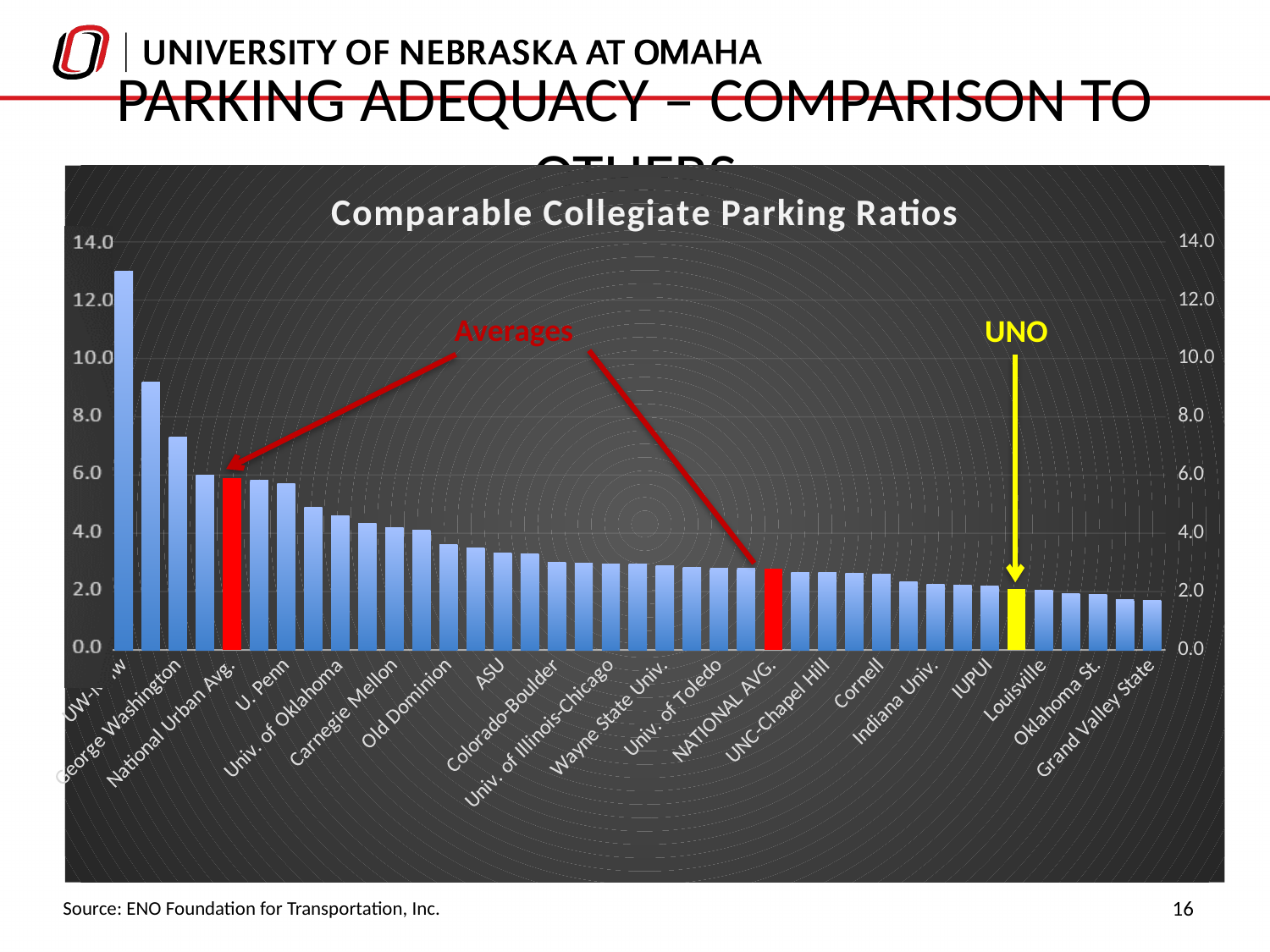

# Parking Adequacy – Comparison to Others

### Chart: Comparable Collegiate Parking Ratios

| Category | Column1 | Column2 | Series 1 |
|---|---|---|---|
| UW-Milw | None | None | 13.0 |
| Boston College | None | None | 9.2 |
| George Washington | None | None | 7.29 |
| Portland St. | None | None | 6.0 |
| National Urban Avg. | None | None | 5.9 |
| Univ. of CA-Berkeley | None | None | 5.82 |
| U. Penn | None | None | 5.72 |
| Georgia St. | None | None | 4.9 |
| Univ. of Oklahoma | None | None | 4.6 |
| Temple Univ. | None | None | 4.34 |
| Carnegie Mellon | None | None | 4.2 |
| Univ. of Chicago | None | None | 4.1 |
| Old Dominion | None | None | 3.6 |
| Iowa | None | None | 3.5 |
| ASU | None | None | 3.32 |
| Univ. of Miami | None | None | 3.3 |
| Colorado-Boulder | None | None | 3.02 |
| Univ. of New Mexico | None | None | 2.98 |
| Univ. of Illinois-Chicago | None | None | 2.95 |
| UCF | None | None | 2.95 |
| Wayne State Univ. | None | None | 2.88 |
| Univ. of Cincinnati | None | None | 2.82 |
| Univ. of Toledo | None | None | 2.8 |
| East Carolina Univ. | None | None | 2.8 |
| NATIONAL AVG. | None | None | 2.8 |
| Nevada-Reno | None | None | 2.67 |
| UNC-Chapel Hill | None | None | 2.65 |
| Univ. of Alabama | None | None | 2.62 |
| Cornell | None | None | 2.6 |
| UNLV | None | None | 2.35 |
| Indiana Univ. | None | None | 2.26 |
| Utah | None | None | 2.22 |
| IUPUI | None | None | 2.19 |
| UNO  | None | None | 2.1 |
| Louisville | None | None | 2.05 |
| New Mexico St. | None | None | 1.92 |
| Oklahoma St. | None | None | 1.9 |
| Texas Tech | None | None | 1.72 |
| Grand Valley State | None | None | 1.7 |
Average
UNO
Averages
UNO
16
Source: ENO Foundation for Transportation, Inc.